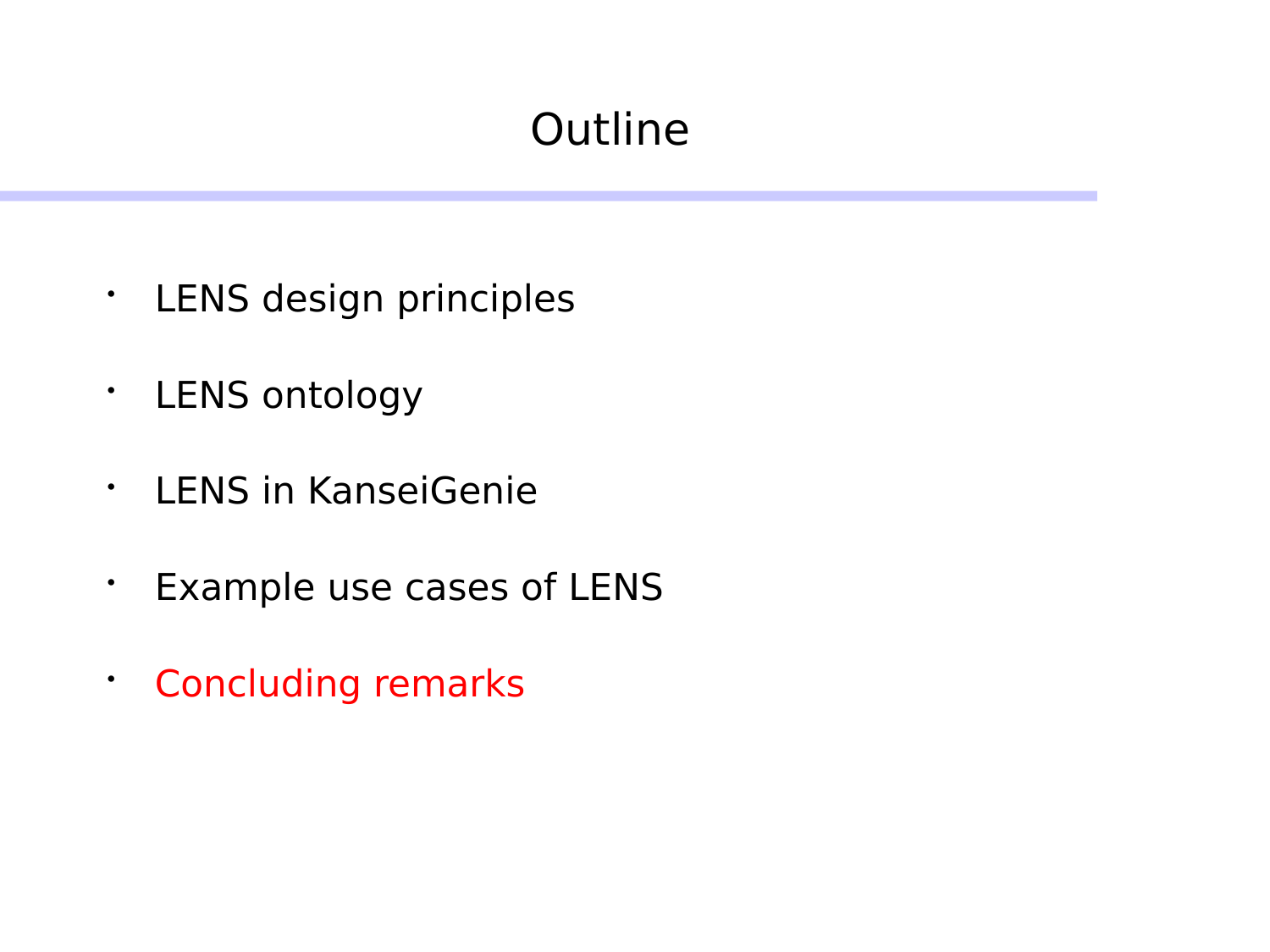

# Outline
LENS design principles
LENS ontology
LENS in KanseiGenie
Example use cases of LENS
Concluding remarks